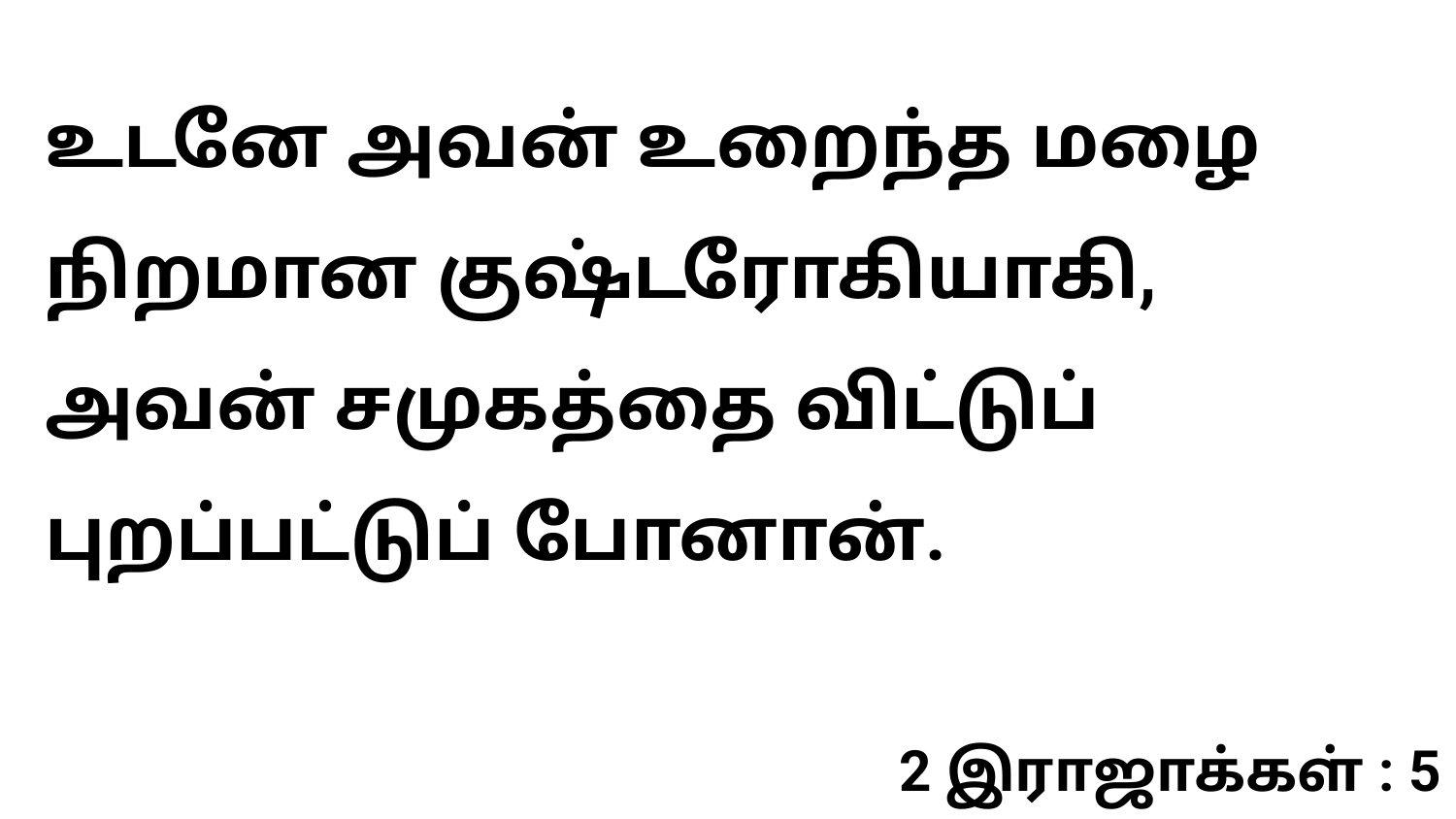

உடனே அவன் உறைந்த மழை நிறமான குஷ்டரோகியாகி, அவன் சமுகத்தை விட்டுப் புறப்பட்டுப் போனான்.
2 இராஜாக்கள் : 5